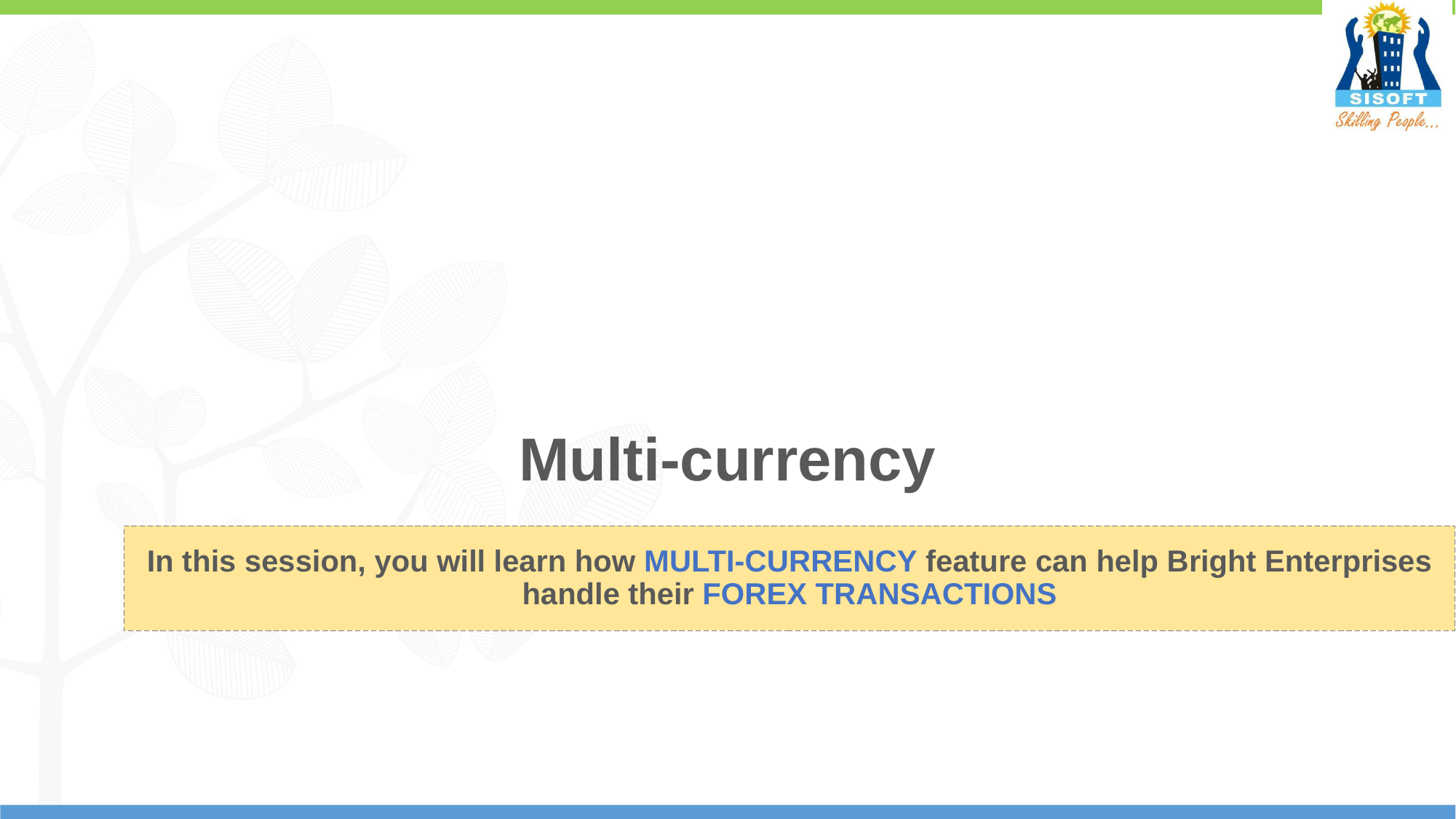

# Multi-currency
In this session, you will learn how MULTI-CURRENCY feature can help Bright Enterprises handle their FOREX TRANSACTIONS